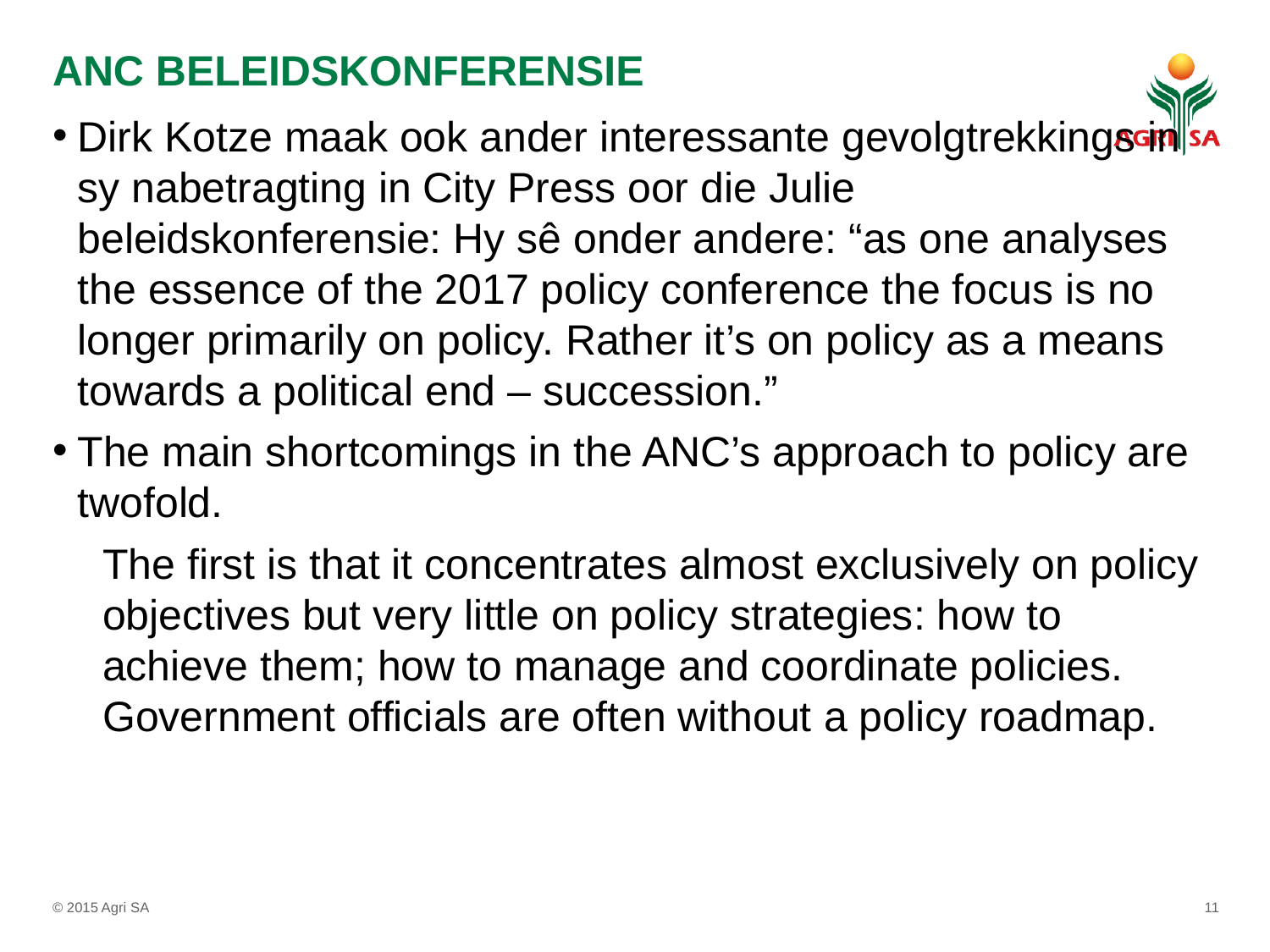

# ANC BELEIDSKONFERENSIE
Dirk Kotze maak ook ander interessante gevolgtrekkings in sy nabetragting in City Press oor die Julie beleidskonferensie: Hy sê onder andere: “as one analyses the essence of the 2017 policy conference the focus is no longer primarily on policy. Rather it’s on policy as a means towards a political end – succession.”
The main shortcomings in the ANC’s approach to policy are twofold.
The first is that it concentrates almost exclusively on policy objectives but very little on policy strategies: how to achieve them; how to manage and coordinate policies. Government officials are often without a policy roadmap.

© 2015 Agri SA
11